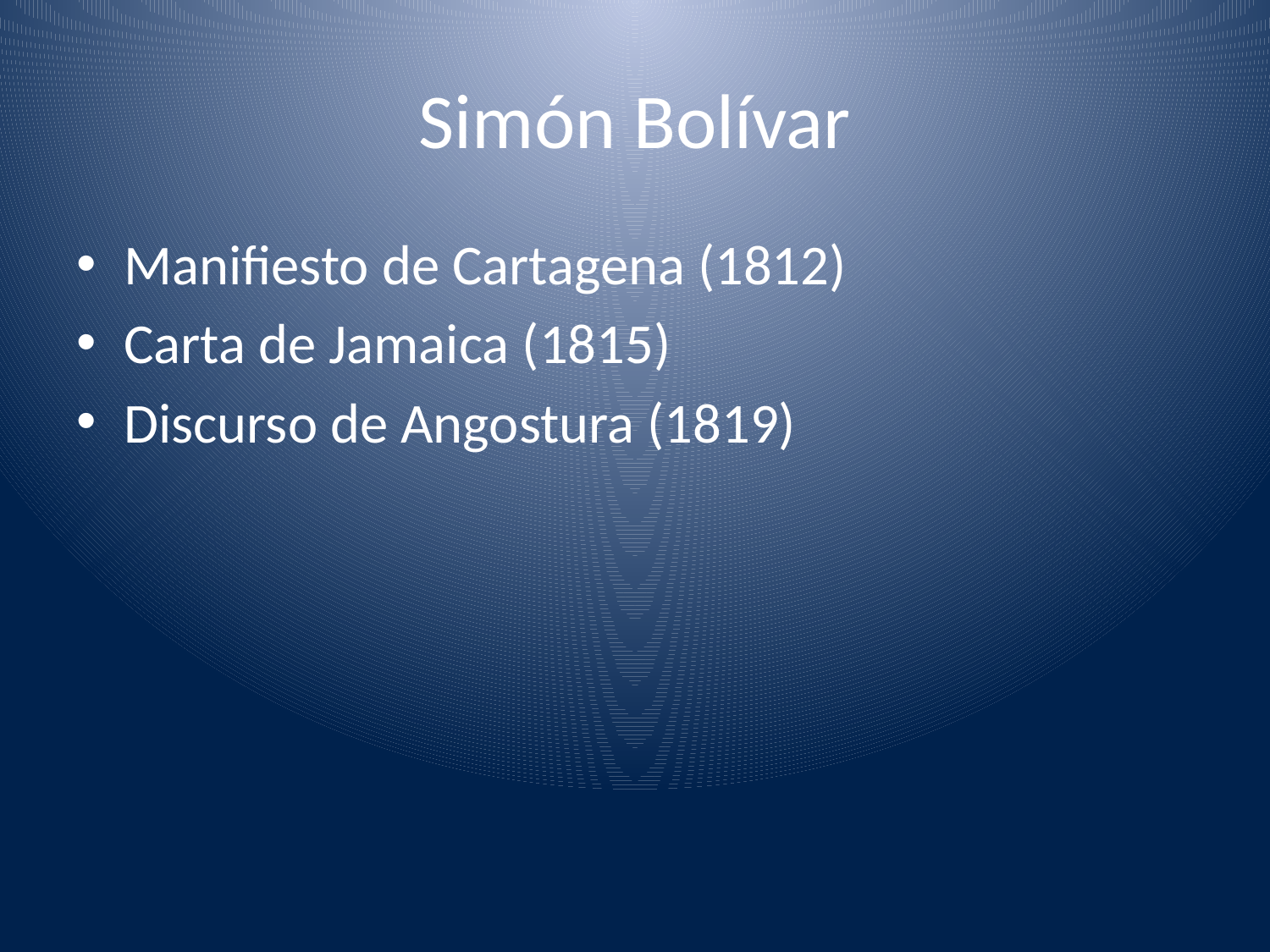

# Simón Bolívar
Manifiesto de Cartagena (1812)
Carta de Jamaica (1815)
Discurso de Angostura (1819)